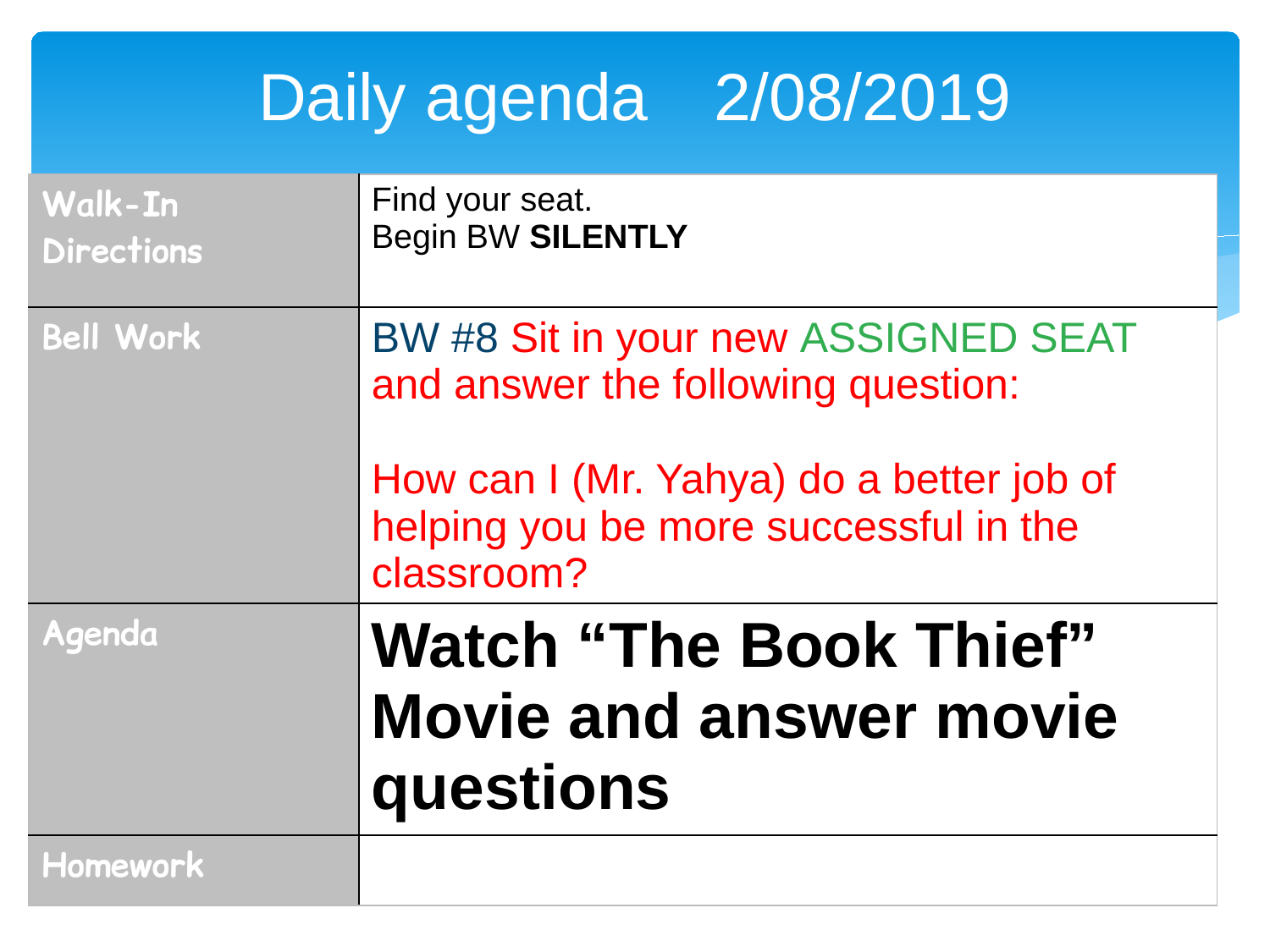

# Daily agenda	 2/08/2019
| Walk-In Directions | Find your seat. Begin BW SILENTLY |
| --- | --- |
| Bell Work | BW #8 Sit in your new ASSIGNED SEAT and answer the following question: How can I (Mr. Yahya) do a better job of helping you be more successful in the classroom? |
| Agenda | Watch “The Book Thief” Movie and answer movie questions |
| Homework |  |